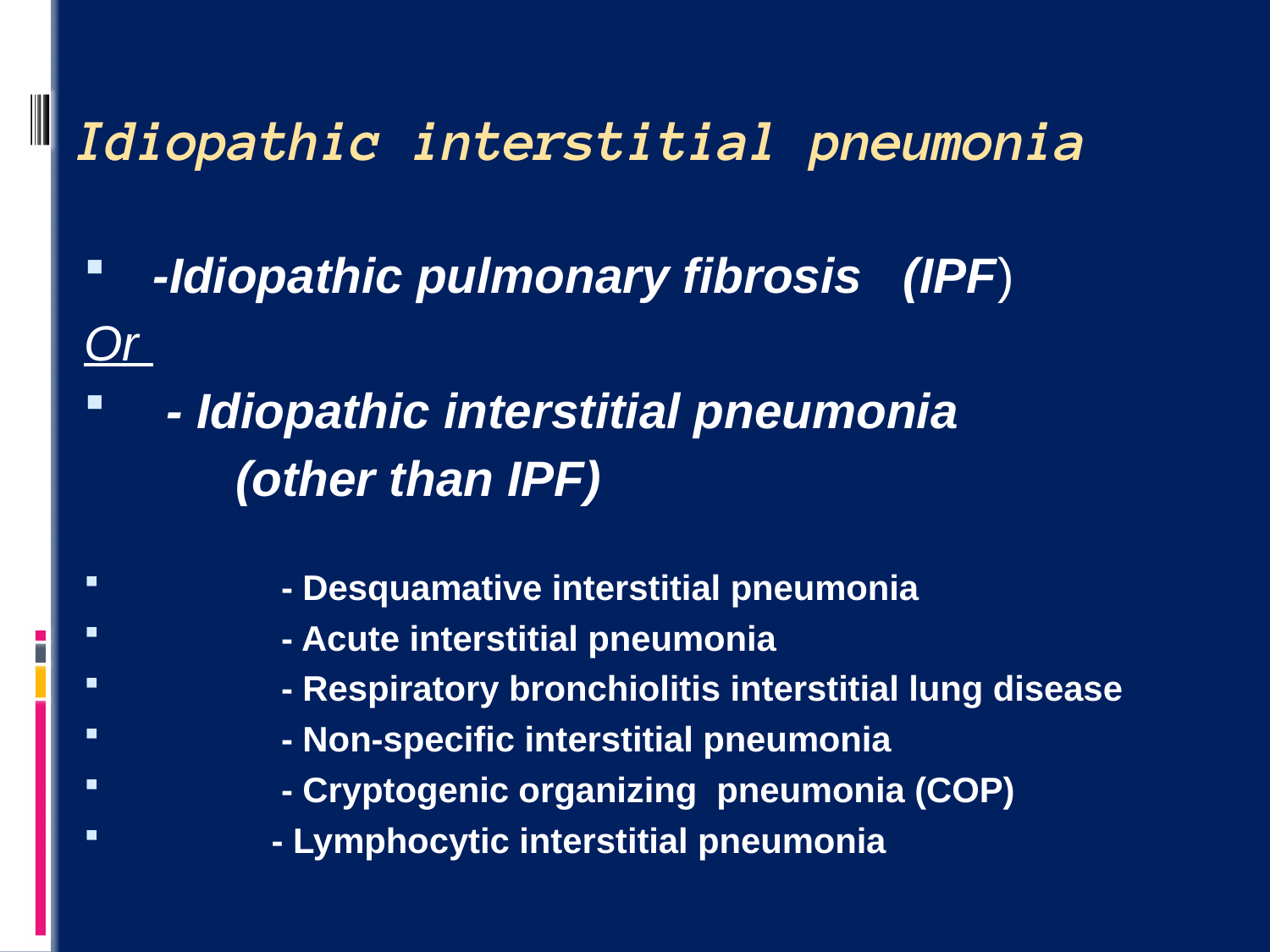

# Idiopathic interstitial pneumonia

  -Idiopathic pulmonary fibrosis   (IPF)
Or
   - Idiopathic interstitial pneumonia
           (other than IPF)

                - Desquamative interstitial pneumonia
                - Acute interstitial pneumonia
                - Respiratory bronchiolitis interstitial lung disease
                - Non-specific interstitial pneumonia
                - Cryptogenic organizing  pneumonia (COP)
               - Lymphocytic interstitial pneumonia